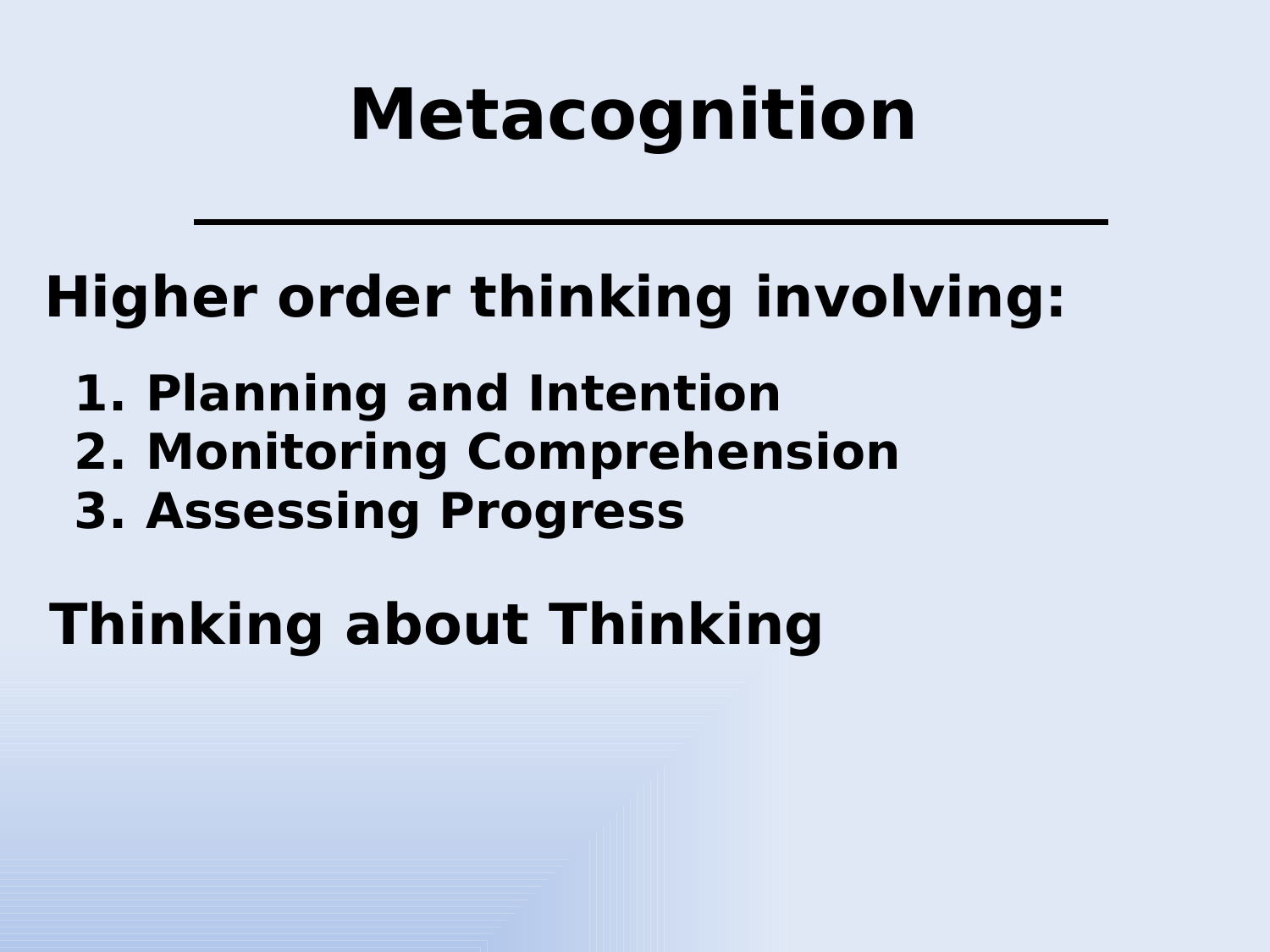

# Metacognition
Higher order thinking involving:

Planning and Intention
Monitoring Comprehension
Assessing Progress

Thinking about Thinking